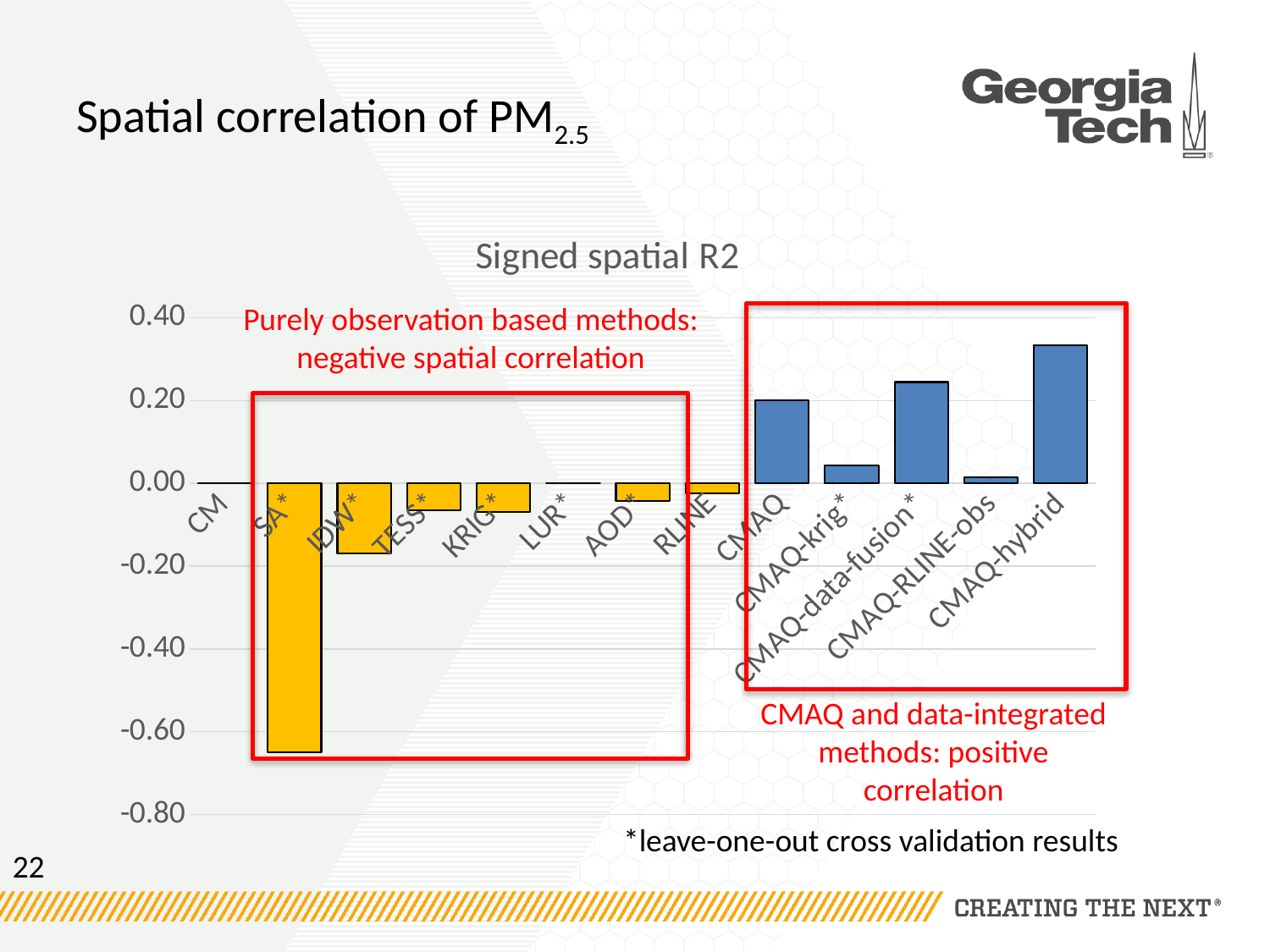

# Spatial correlation of PM2.5

### Chart: Signed spatial R2

| Category | Spatial R2 |
|---|---|
| CM | 0.0 |
| SA* | -0.650543 |
| IDW* | -0.170266 |
| TESS* | -0.064032 |
| KRIG* | -0.069663 |
| LUR* | -4.7e-05 |
| AOD* | -0.043048 |
| RLINE | -0.024686 |
| CMAQ | 0.20142 |
| CMAQ-krig* | 0.04419 |
| CMAQ-data-fusion* | 0.244711 |
| CMAQ-RLINE-obs | 0.014556 |
| CMAQ-hybrid | 0.3332 |
Purely observation based methods:
negative spatial correlation

CMAQ and data-integrated methods: positive correlation
*leave-one-out cross validation results
22